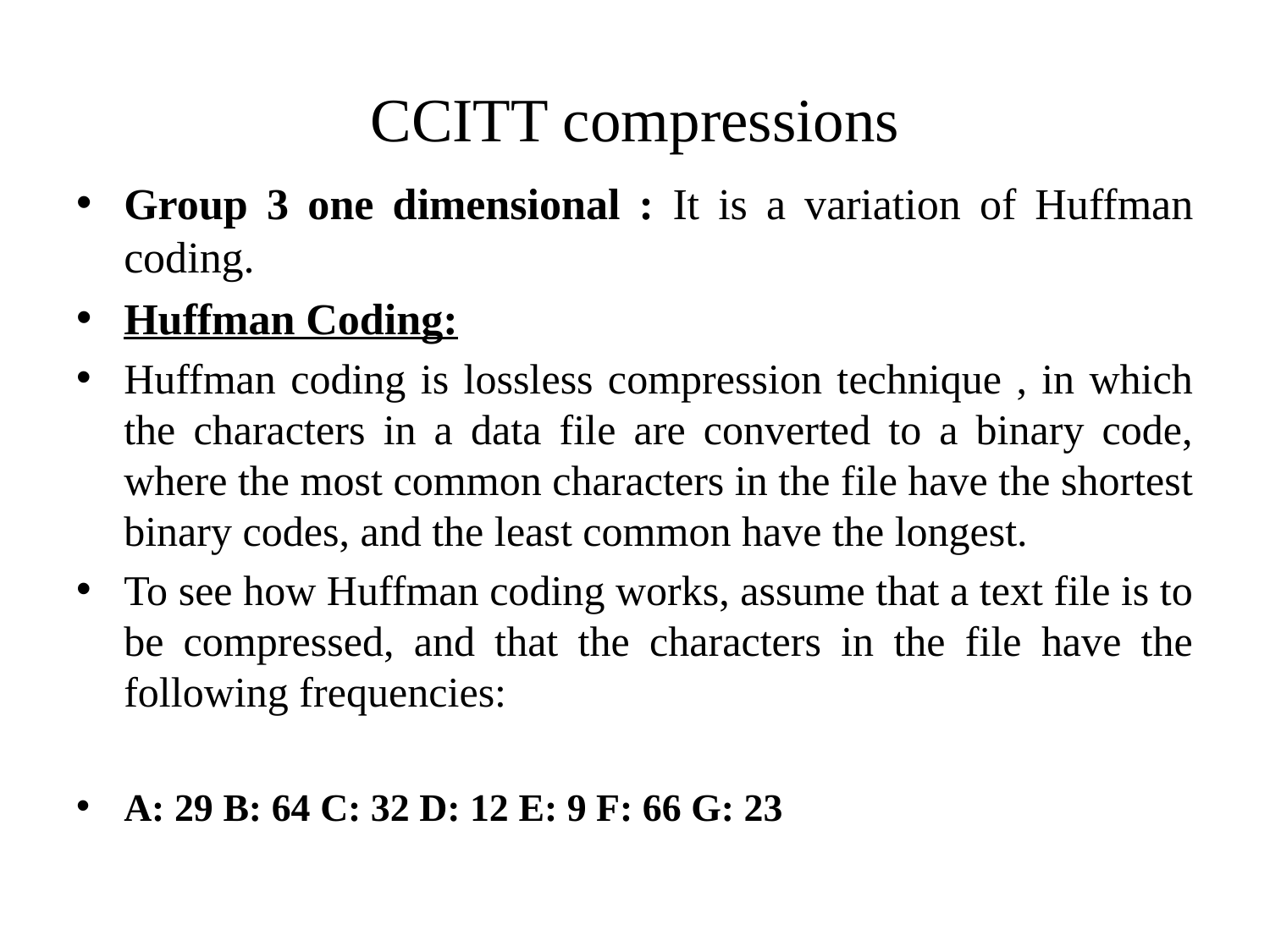

# CCITT compressions
Group 3 one dimensional : It is a variation of Huffman coding.
Huffman Coding:
Huffman coding is lossless compression technique , in which the characters in a data file are converted to a binary code, where the most common characters in the file have the shortest binary codes, and the least common have the longest.
To see how Huffman coding works, assume that a text file is to be compressed, and that the characters in the file have the following frequencies:

A: 29 B: 64 C: 32 D: 12 E: 9 F: 66 G: 23